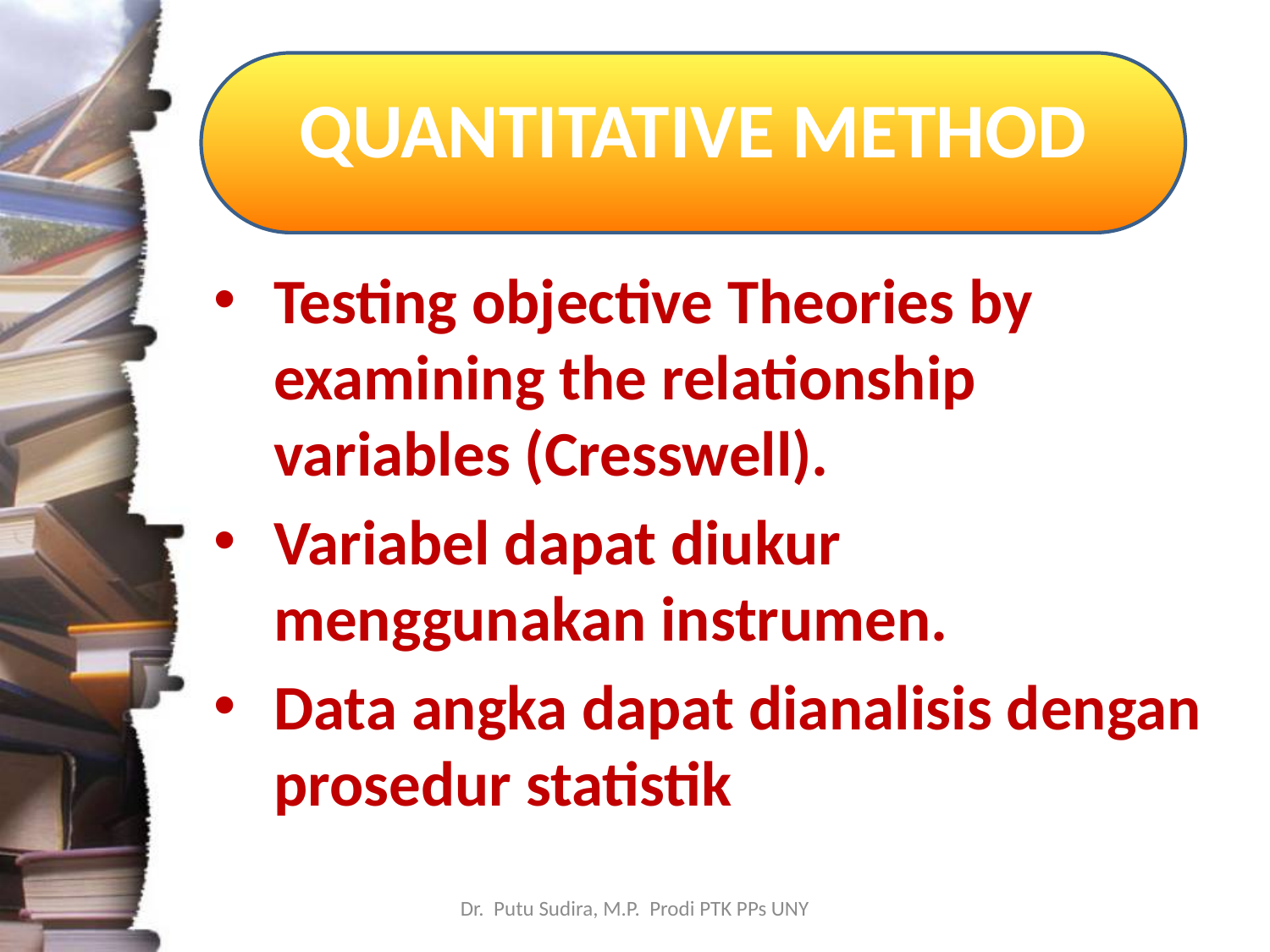

# QUANTITATIVE METHOD

Testing objective Theories by examining the relationship variables (Cresswell).
Variabel dapat diukur menggunakan instrumen.
Data angka dapat dianalisis dengan prosedur statistik

Dr.  Putu Sudira, M.P.  Prodi PTK PPs UNY